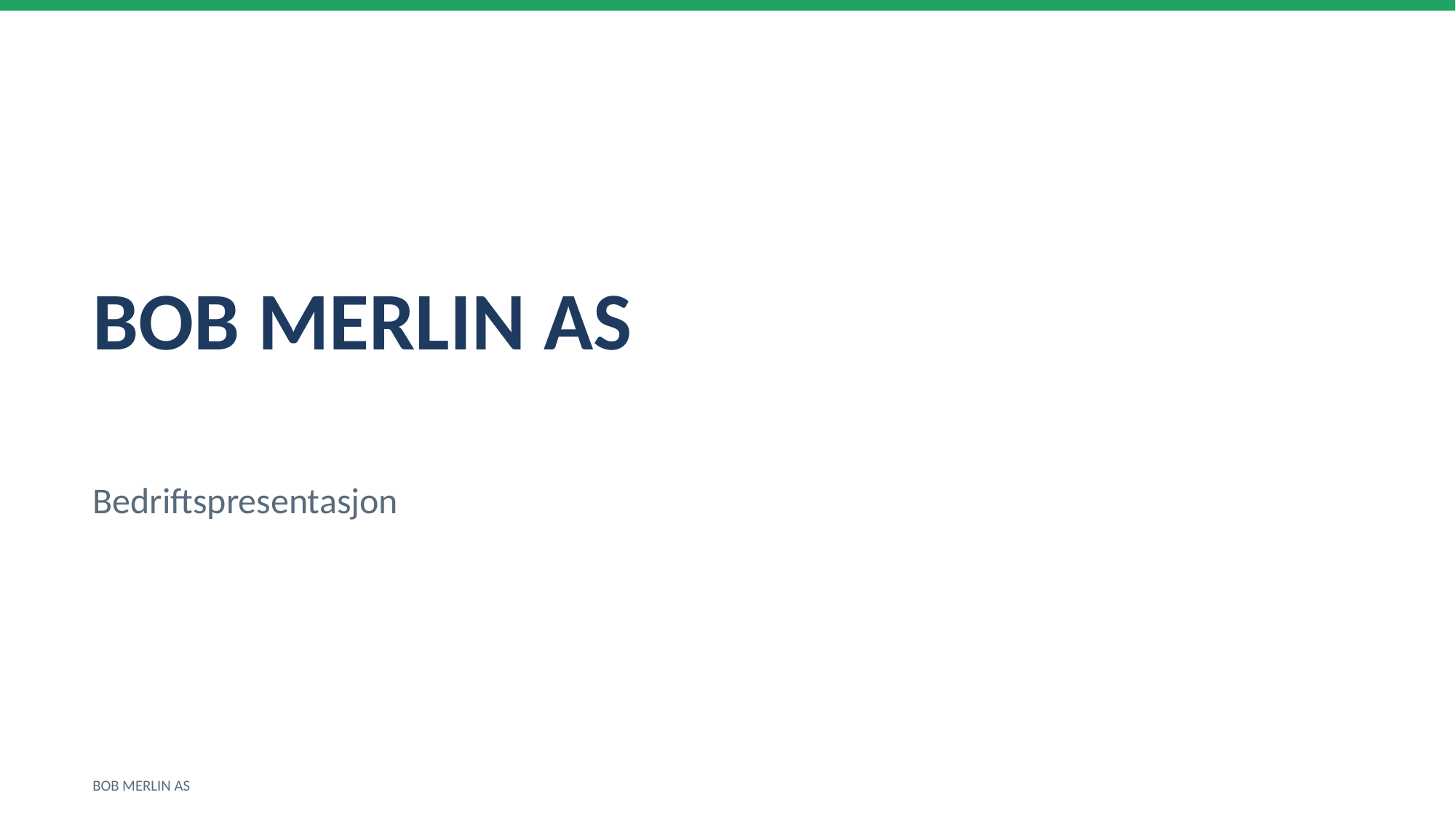

BOB MERLIN AS
Bedriftspresentasjon
BOB MERLIN AS